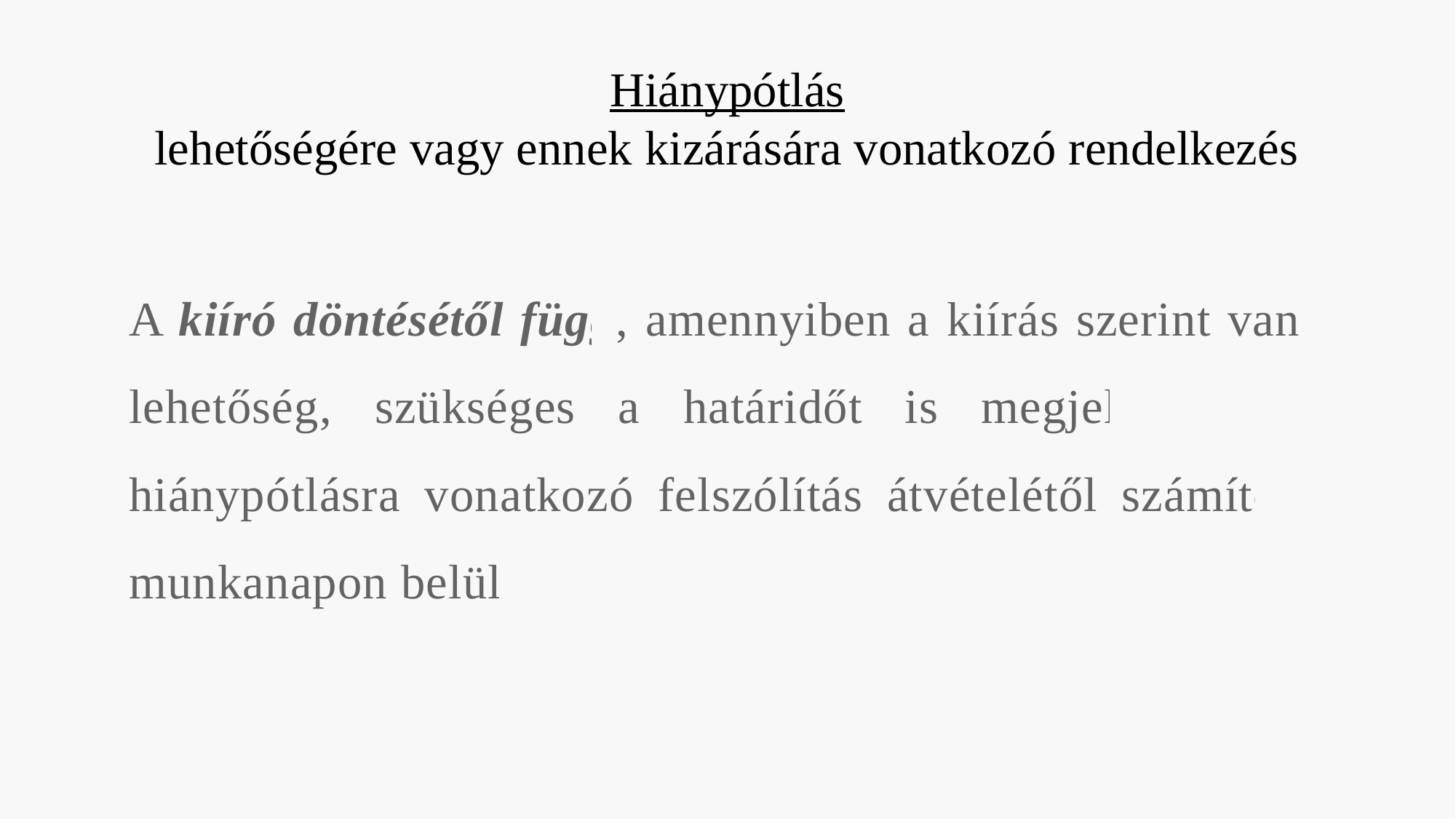

# Hiánypótlás lehetőségére vagy ennek kizárására vonatkozó rendelkezés

A kiíró döntésétől függ, amennyiben a kiírás szerint van rá lehetőség, szükséges a határidőt is megjelölni pl. a hiánypótlásra vonatkozó felszólítás átvételétől számított 3 munkanapon belül.